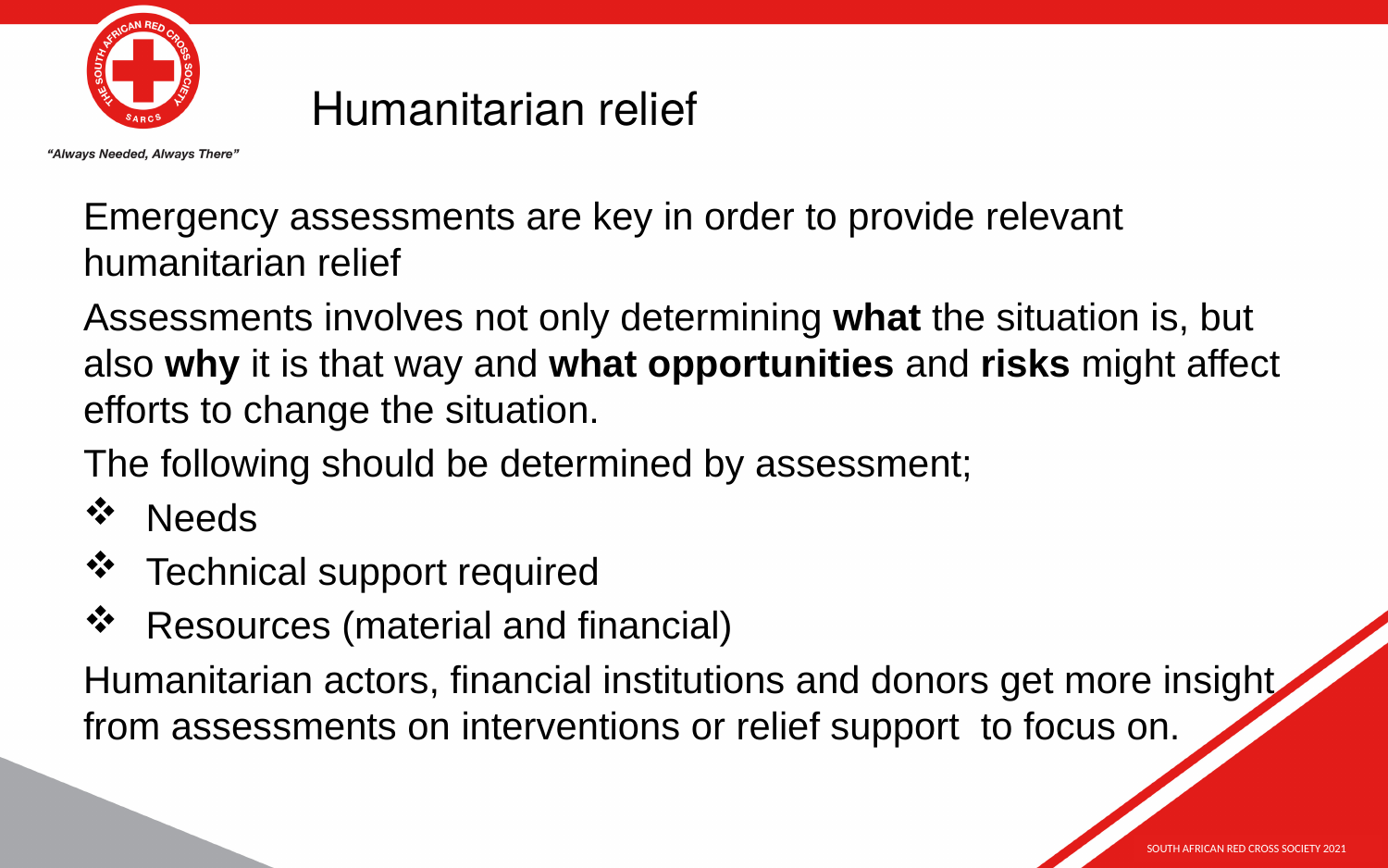

# Humanitarian relief
Emergency assessments are key in order to provide relevant humanitarian relief
Assessments involves not only determining what the situation is, but also why it is that way and what opportunities and risks might affect efforts to change the situation.
The following should be determined by assessment;
 Needs
 Technical support required
 Resources (material and financial)
Humanitarian actors, financial institutions and donors get more insight from assessments on interventions or relief support  to focus on.